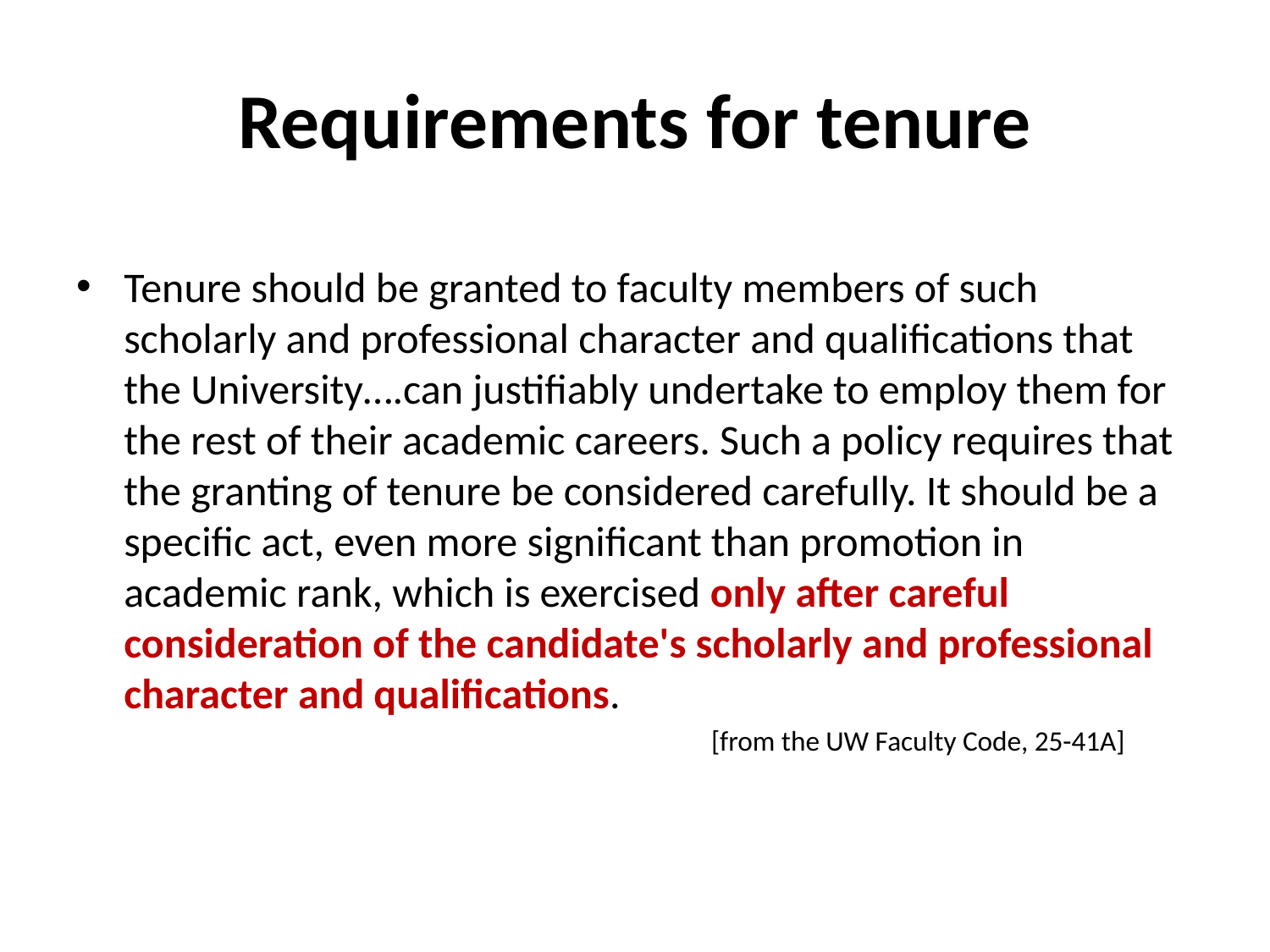

# Requirements for tenure
Tenure should be granted to faculty members of such scholarly and professional character and qualifications that the University….can justifiably undertake to employ them for the rest of their academic careers. Such a policy requires that the granting of tenure be considered carefully. It should be a specific act, even more significant than promotion in academic rank, which is exercised only after careful consideration of the candidate's scholarly and professional character and qualifications.
				[from the UW Faculty Code, 25-41A]